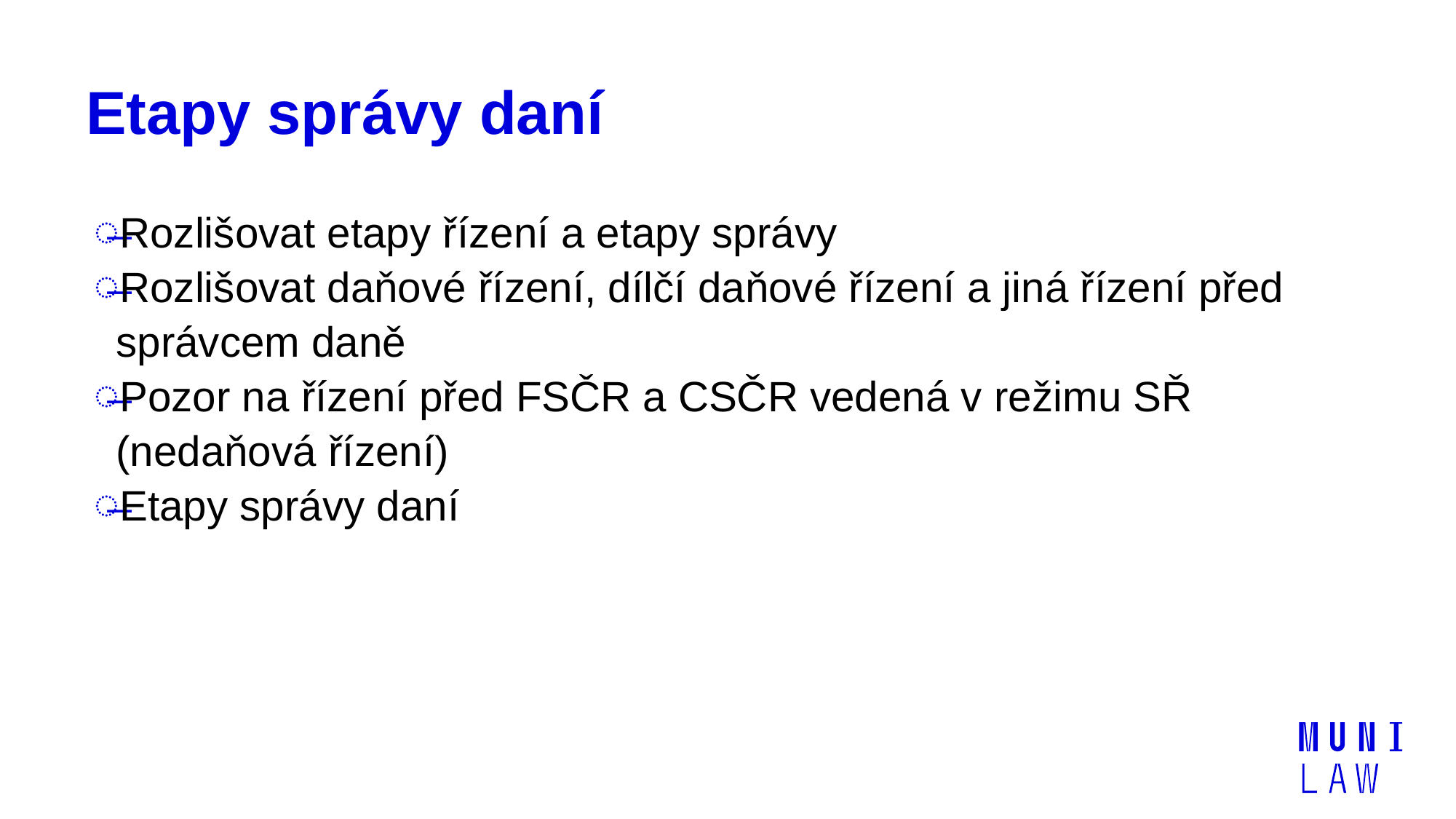

# Etapy správy daní
Rozlišovat etapy řízení a etapy správy
Rozlišovat daňové řízení, dílčí daňové řízení a jiná řízení před správcem daně
Pozor na řízení před FSČR a CSČR vedená v režimu SŘ (nedaňová řízení)
Etapy správy daní